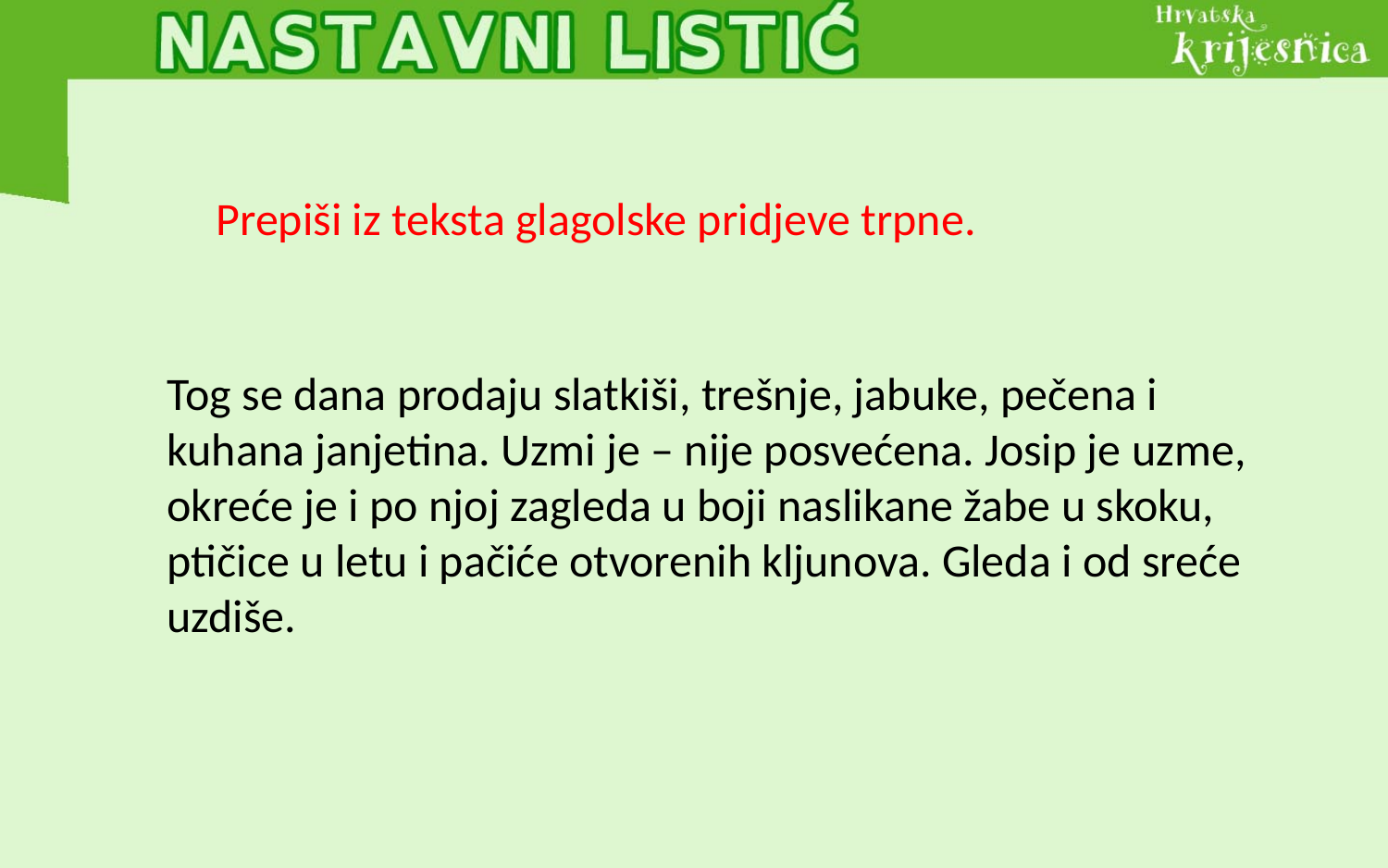

Prepiši iz teksta glagolske pridjeve trpne.
Tog se dana prodaju slatkiši, trešnje, jabuke, pečena i kuhana janjetina. Uzmi je – nije posvećena. Josip je uzme, okreće je i po njoj zagleda u boji naslikane žabe u skoku, ptičice u letu i pačiće otvorenih kljunova. Gleda i od sreće uzdiše.